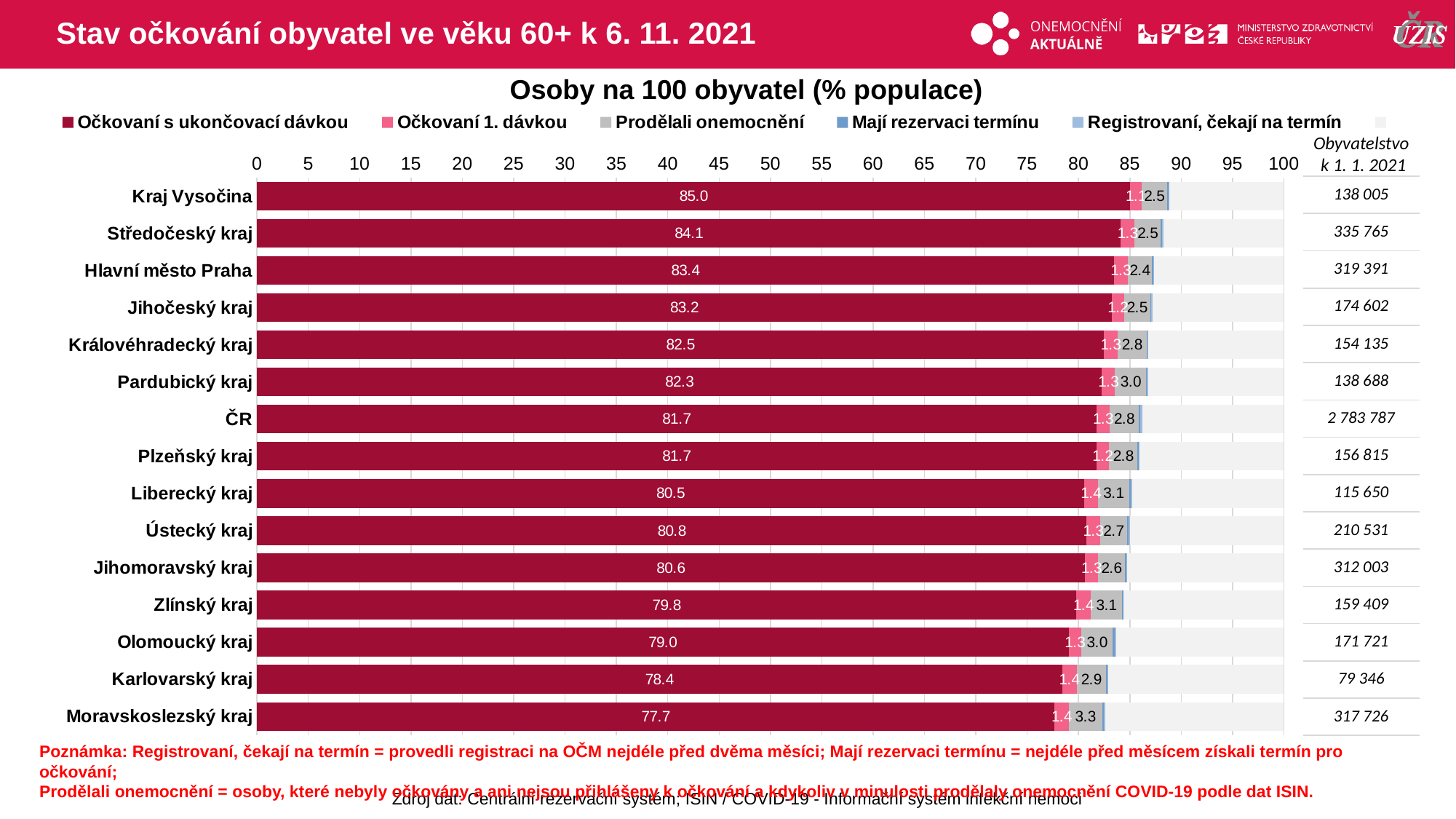

# Stav očkování obyvatel ve věku 60+ k 6. 11. 2021
Osoby na 100 obyvatel (% populace)

### Chart

| Category | Očkovaní s ukončovací dávkou | Očkovaní 1. dávkou | Prodělali onemocnění | Mají rezervaci termínu | Registrovaní, čekají na termín |   |
|---|---|---|---|---|---|---|
| Kraj Vysočina | 85.03604939999998 | 1.102134 | 2.4832433999999997 | 0.126082 | 0.07101192000000002 | 11.181478899999998 |
| Středočeský kraj | 84.12282399999998 | 1.3446905 | 2.5389781999999994 | 0.15129600000000004 | 0.09619823000000001 | 11.7460128 |
| Hlavní město Praha | 83.4444302 | 1.3294049999999997 | 2.3970618999999997 | 0.08265700000000004 | 0.08954542000000003 | 12.656900200000003 |
| Jihočeský kraj | 83.2292872 | 1.2101809 | 2.5400624999999994 | 0.10996400000000003 | 0.15005555 | 12.760449500000002 |
| Královéhradecký kraj | 82.4764006 | 1.3377882999999997 | 2.8247964 | 0.09342500000000004 | 0.05320011999999999 | 13.214389999999998 |
| Pardubický kraj | 82.28613869999998 | 1.2812932999999997 | 3.0384748999999998 | 0.07787300000000001 | 0.08940932000000001 | 13.226811299999998 |
| ČR | 81.7362463 | 1.3241674 | 2.7972327 | 0.136828 | 0.25145602 | 13.7540695 |
| Plzeňský kraj | 81.74154260000002 | 1.2339380999999998 | 2.7758823999999995 | 0.105857 | 0.06950866000000001 | 14.0732711 |
| Liberecký kraj | 80.54734109999998 | 1.3514915999999997 | 3.0583658 | 0.161695 | 0.07955037 | 14.801556400000003 |
| Ústecký kraj | 80.7904774 | 1.2952961999999997 | 2.6803654 | 0.136322 | 0.09404791000000003 | 15.003491200000001 |
| Jihomoravský kraj | 80.62903239999999 | 1.2724236999999998 | 2.6246543 | 0.118589 | 0.07435826000000001 | 15.2809428 |
| Zlínský kraj | 79.7972511 | 1.3876255 | 3.0826365 | 0.08782400000000004 | 0.04704879000000001 | 15.597613699999998 |
| Olomoucký kraj | 79.0322675 | 1.2526132999999997 | 3.0450555999999995 | 0.225366 | 0.11239161 | 16.332306499999998 |
| Karlovarský kraj | 78.3996673 | 1.4153201999999996 | 2.8734908 | 0.134852 | 0.060494540000000006 | 17.1161747 |
| Moravskoslezský kraj | 77.67478899999999 | 1.3596621 | 3.2905711 | 0.171531 | 0.08025783000000002 | 17.423188499999995 |
Obyvatelstvo
k 1. 1. 2021
| 138 005 |
| --- |
| 335 765 |
| 319 391 |
| 174 602 |
| 154 135 |
| 138 688 |
| 2 783 787 |
| 156 815 |
| 115 650 |
| 210 531 |
| 312 003 |
| 159 409 |
| 171 721 |
| 79 346 |
| 317 726 |
Poznámka: Registrovaní, čekají na termín = provedli registraci na OČM nejdéle před dvěma měsíci; Mají rezervaci termínu = nejdéle před měsícem získali termín pro očkování;
Prodělali onemocnění = osoby, které nebyly očkovány a ani nejsou přihlášeny k očkování a kdykoliv v minulosti prodělaly onemocnění COVID-19 podle dat ISIN.
Zdroj dat: Centrální rezervační systém; ISIN / COVID-19 - Informační systém infekční nemoci